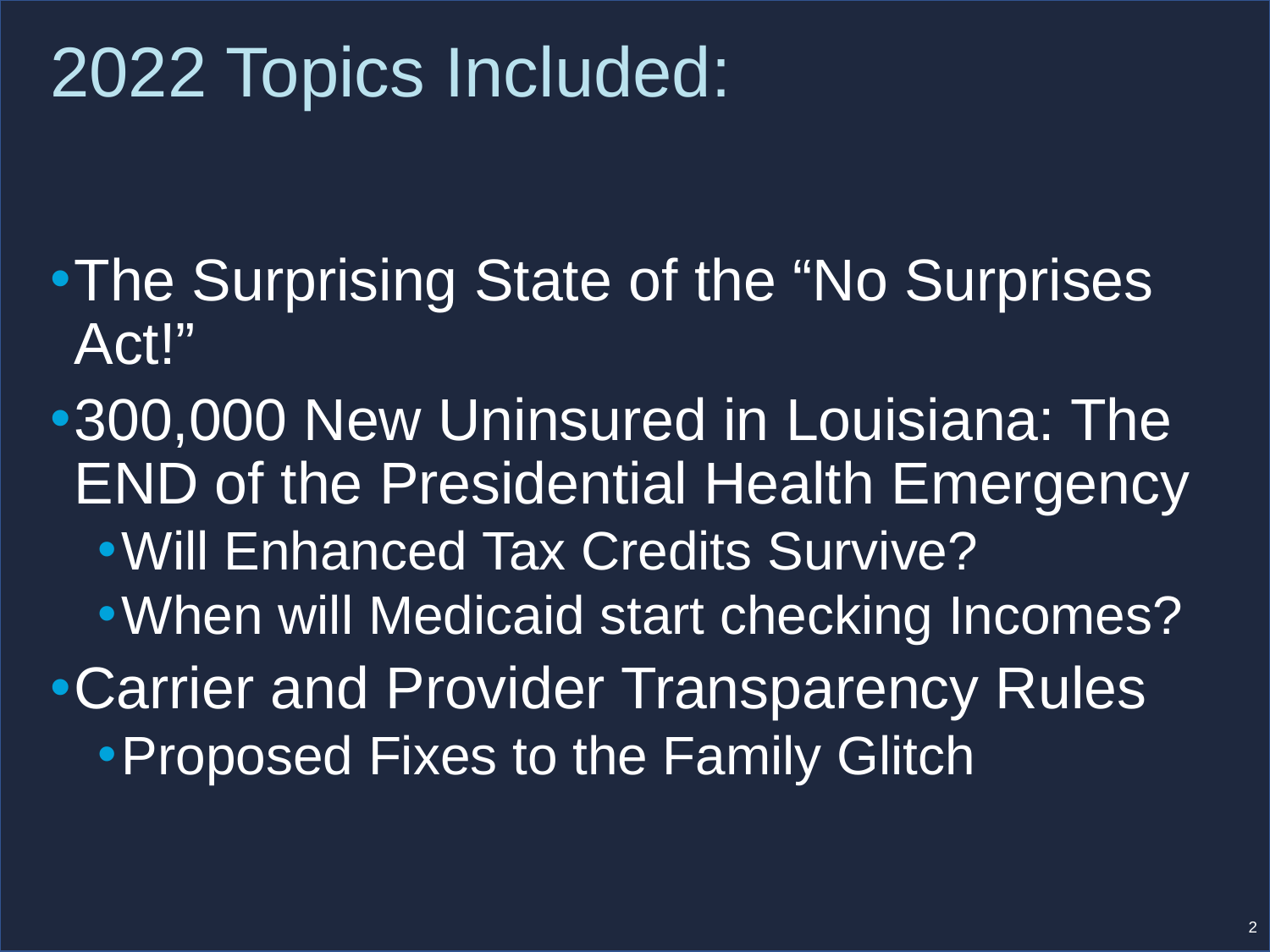

# 2022 Topics Included:
The Surprising State of the “No Surprises Act!”
300,000 New Uninsured in Louisiana: The END of the Presidential Health Emergency
Will Enhanced Tax Credits Survive?
When will Medicaid start checking Incomes?
Carrier and Provider Transparency Rules
Proposed Fixes to the Family Glitch
2